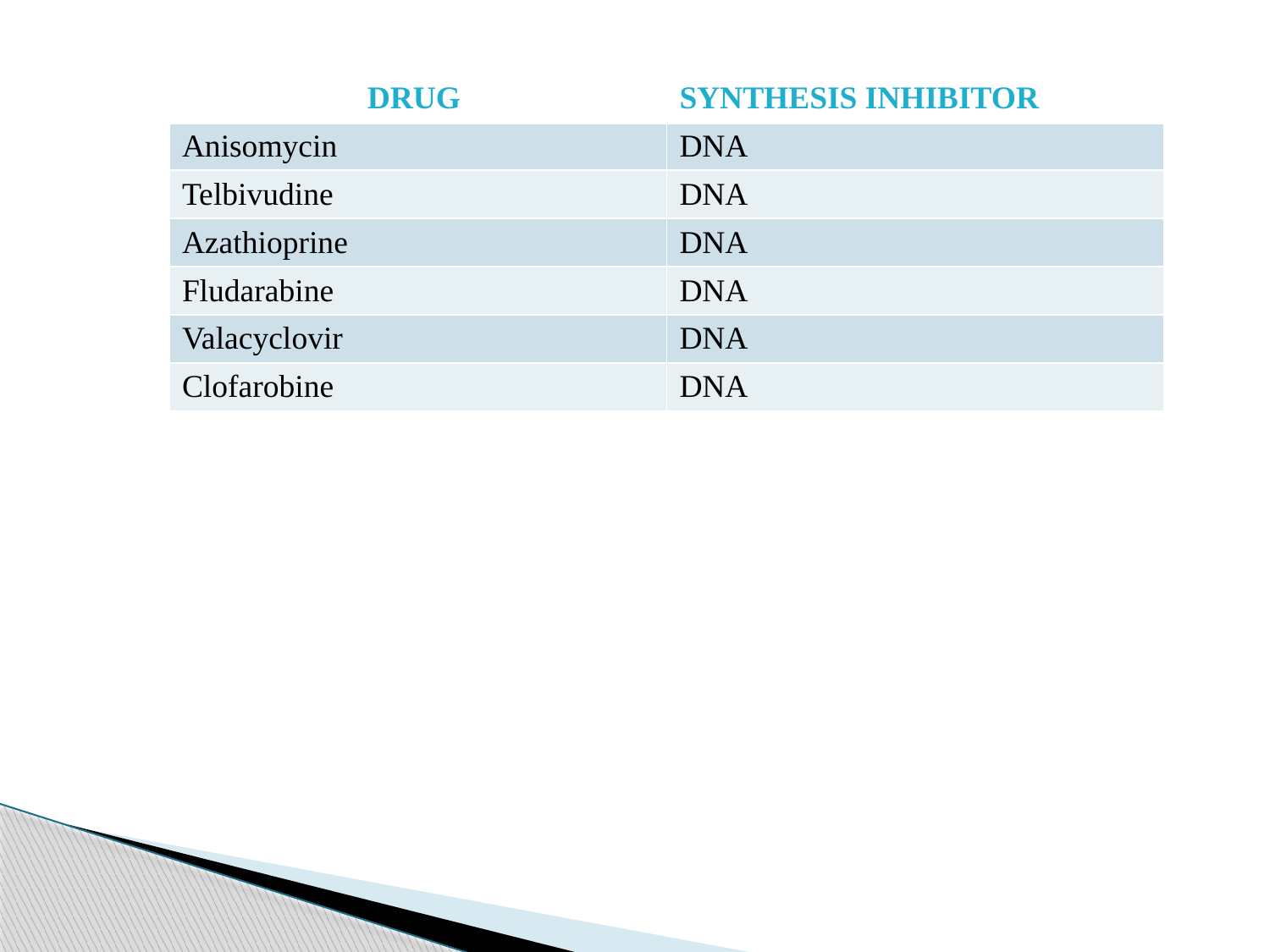

| DRUG | SYNTHESIS INHIBITOR |
| --- | --- |
| Anisomycin | DNA |
| Telbivudine | DNA |
| Azathioprine | DNA |
| Fludarabine | DNA |
| Valacyclovir | DNA |
| Clofarobine | DNA |